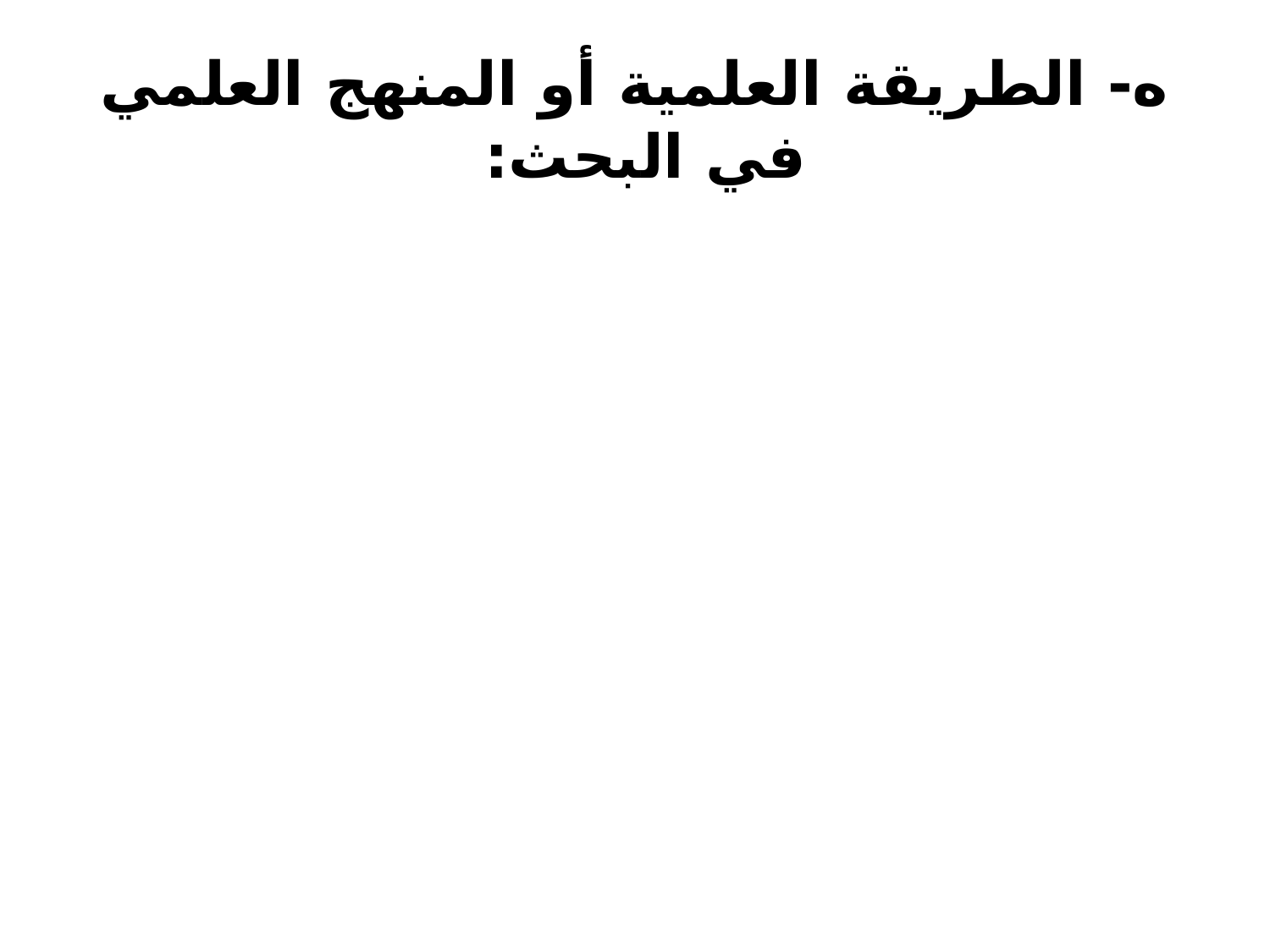

# ه- الطريقة العلمية أو المنهج العلمي في البحث: